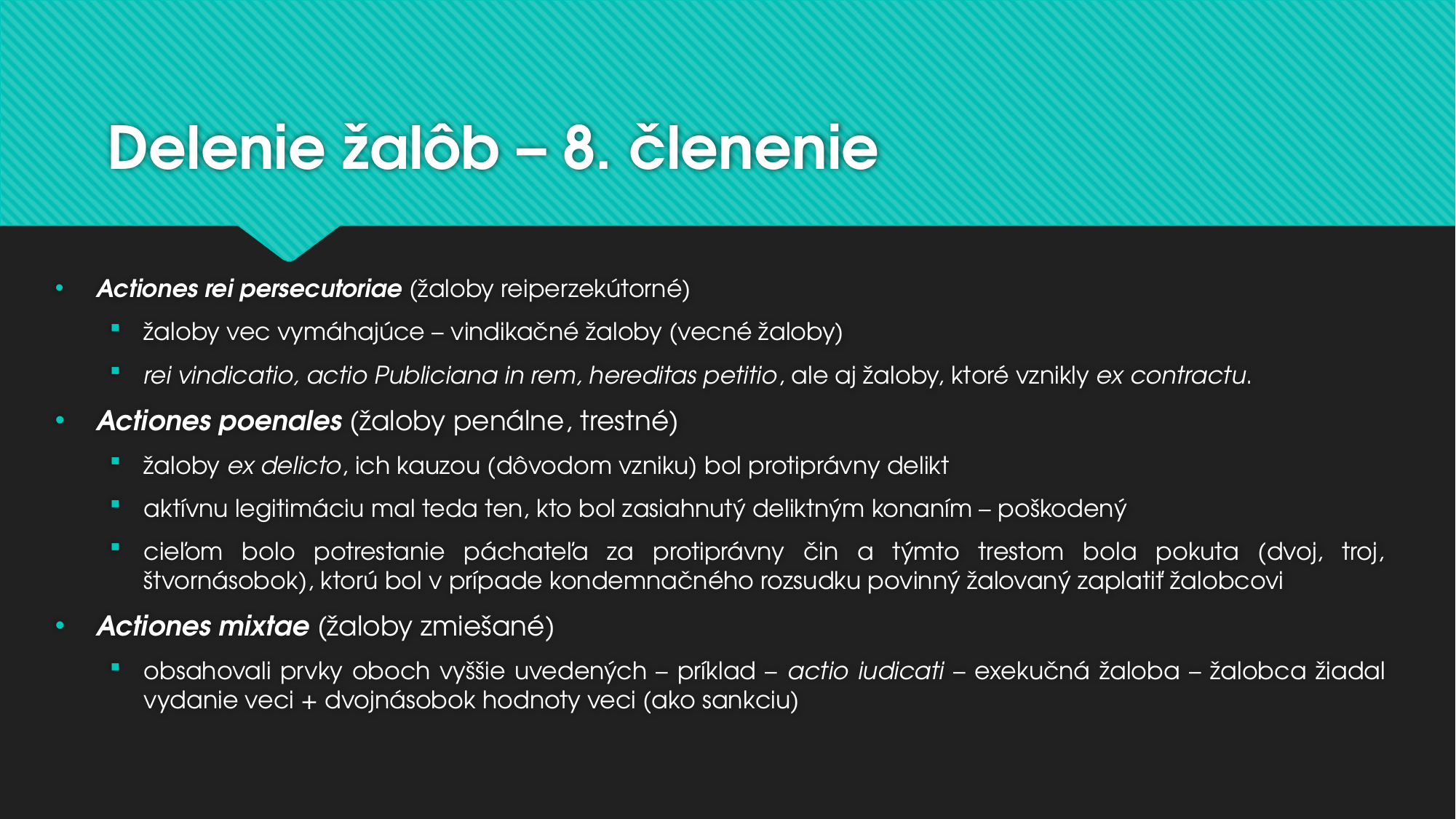

# Delenie žalôb – 8. členenie
Actiones rei persecutoriae (žaloby reiperzekútorné)
žaloby vec vymáhajúce – vindikačné žaloby (vecné žaloby)
rei vindicatio, actio Publiciana in rem, hereditas petitio, ale aj žaloby, ktoré vznikly ex contractu.
Actiones poenales (žaloby penálne, trestné)
žaloby ex delicto, ich kauzou (dôvodom vzniku) bol protiprávny delikt
aktívnu legitimáciu mal teda ten, kto bol zasiahnutý deliktným konaním – poškodený
cieľom bolo potrestanie páchateľa za protiprávny čin a týmto trestom bola pokuta (dvoj, troj, štvornásobok), ktorú bol v prípade kondemnačného rozsudku povinný žalovaný zaplatiť žalobcovi
Actiones mixtae (žaloby zmiešané)
obsahovali prvky oboch vyššie uvedených – príklad – actio iudicati – exekučná žaloba – žalobca žiadal vydanie veci + dvojnásobok hodnoty veci (ako sankciu)